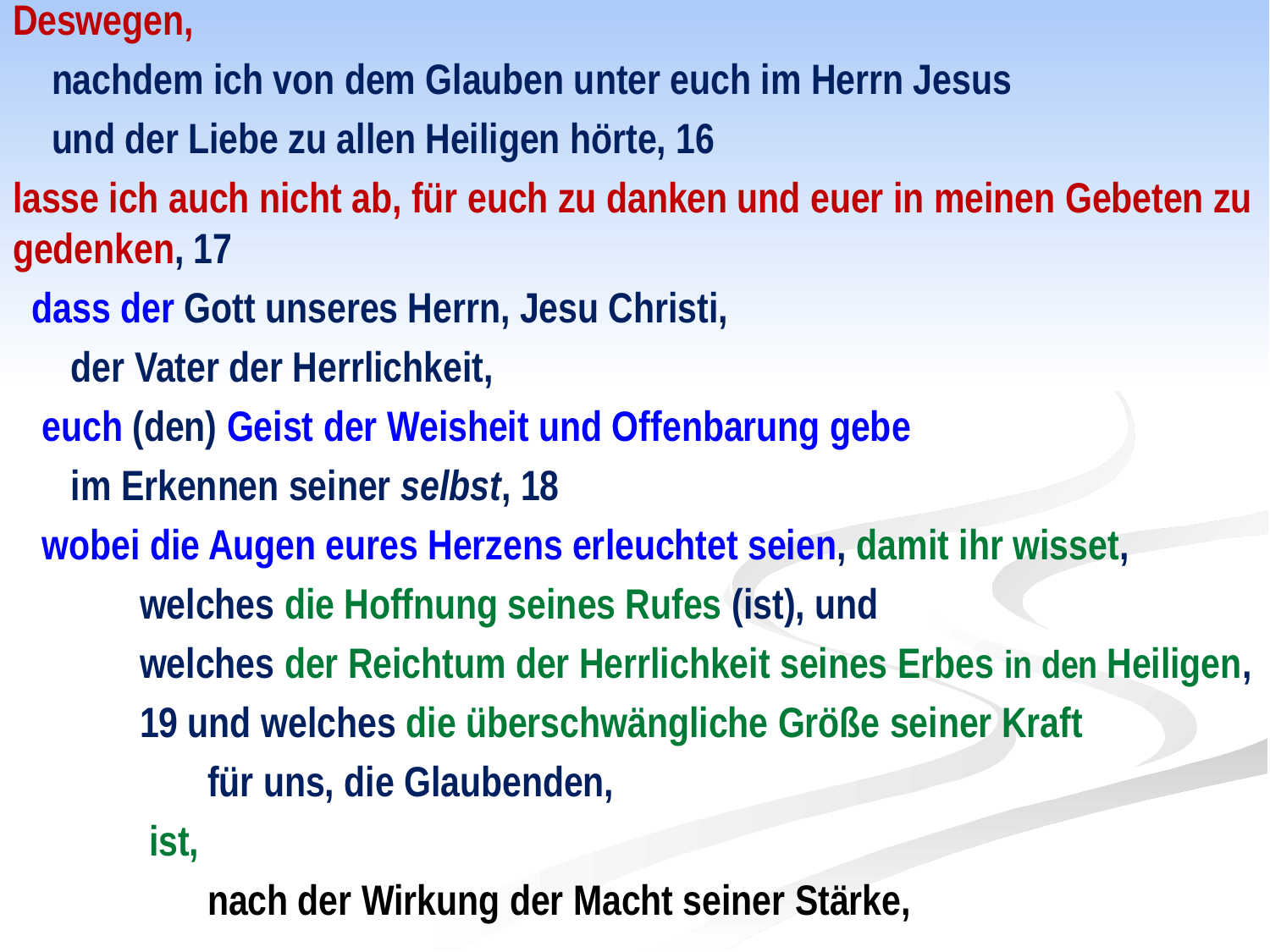

Deswegen,
    nachdem ich von dem Glauben unter euch im Herrn Jesus
    und der Liebe zu allen Heiligen hörte, 16
lasse ich auch nicht ab, für euch zu danken und euer in meinen Gebeten zu gedenken, 17
  dass der Gott unseres Herrn, Jesu Christi,
      der Vater der Herrlichkeit,
   euch (den) Geist der Weisheit und Offenbarung gebe
      im Erkennen seiner selbst, 18
   wobei die Augen eures Herzens erleuchtet seien, damit ihr wisset,
	welches die Hoffnung seines Rufes (ist), und
	welches der Reichtum der Herrlichkeit seines Erbes in den Heiligen,
	19 und welches die überschwängliche Größe seiner Kraft
                    für uns, die Glaubenden,
              ist,
                    nach der Wirkung der Macht seiner Stärke,